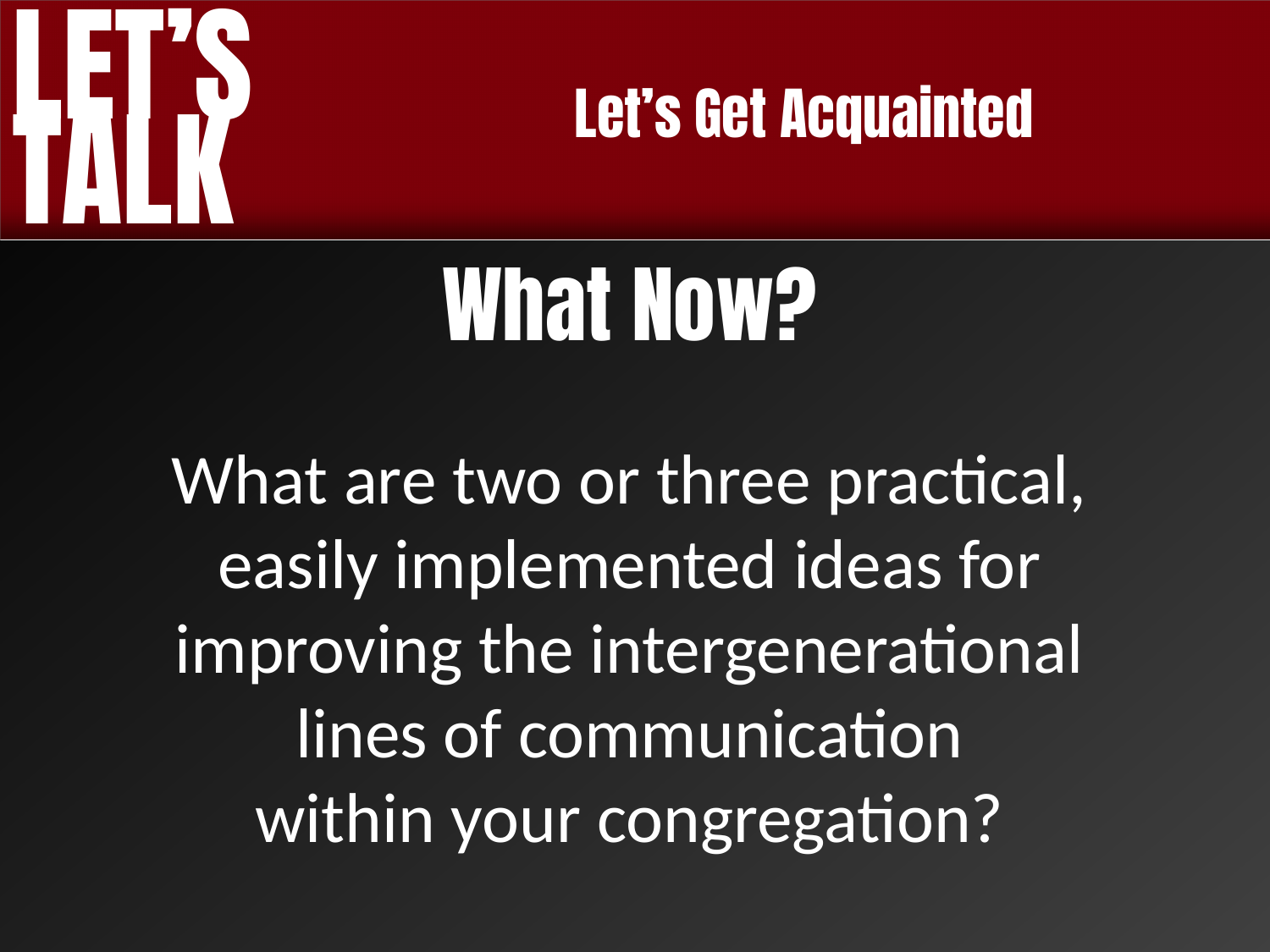

What Now?
What are two or three practical,
easily implemented ideas for
improving the intergenerational
lines of communication
within your congregation?